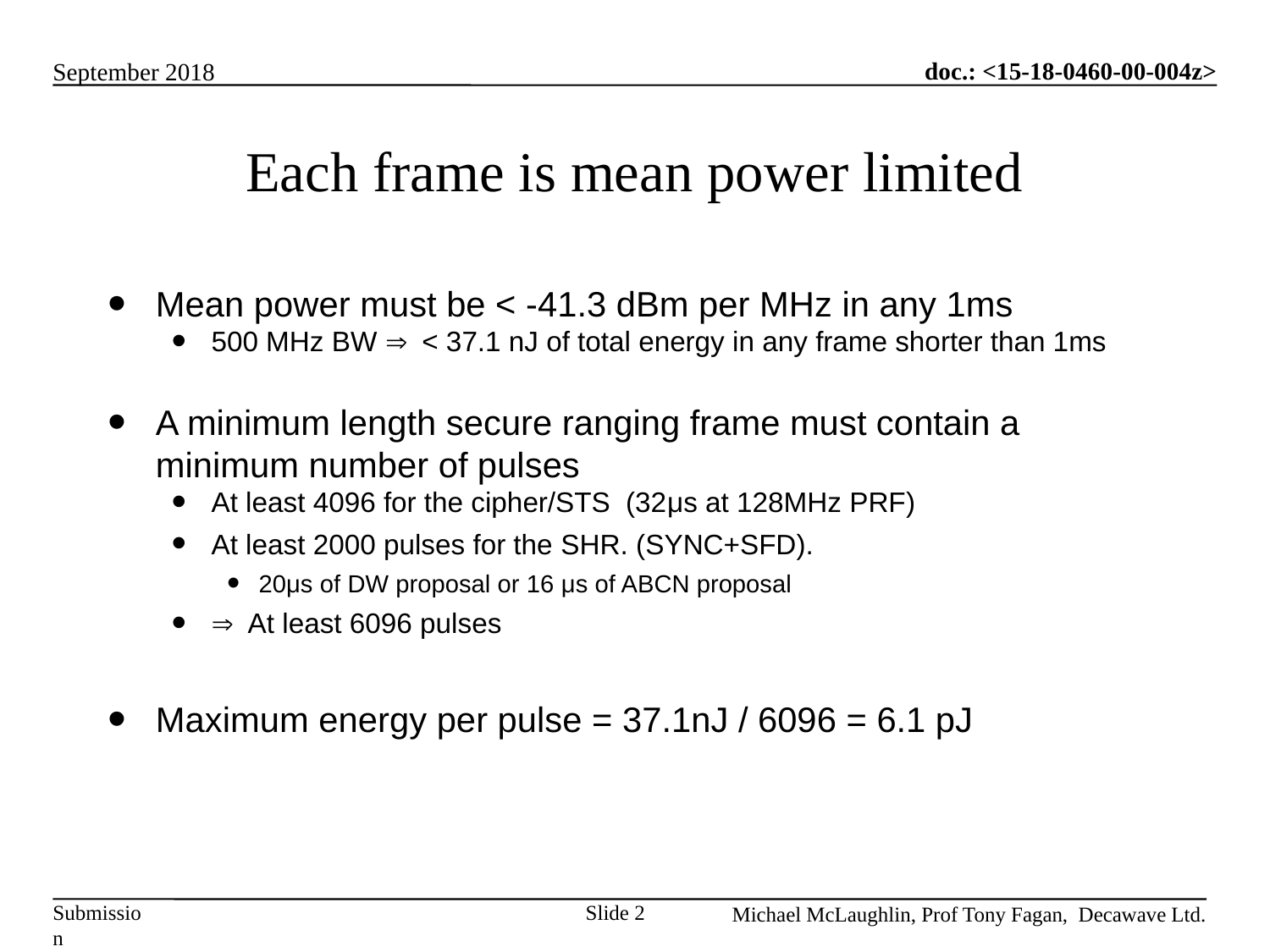

2
# Each frame is mean power limited
Mean power must be < -41.3 dBm per MHz in any 1ms
500 MHz BW ⇒ < 37.1 nJ of total energy in any frame shorter than 1ms

A minimum length secure ranging frame must contain a minimum number of pulses
At least 4096 for the cipher/STS  (32μs at 128MHz PRF)
At least 2000 pulses for the SHR. (SYNC+SFD).
20μs of DW proposal or 16 μs of ABCN proposal
⇒ At least 6096 pulses

Maximum energy per pulse = 37.1nJ / 6096 = 6.1 pJ